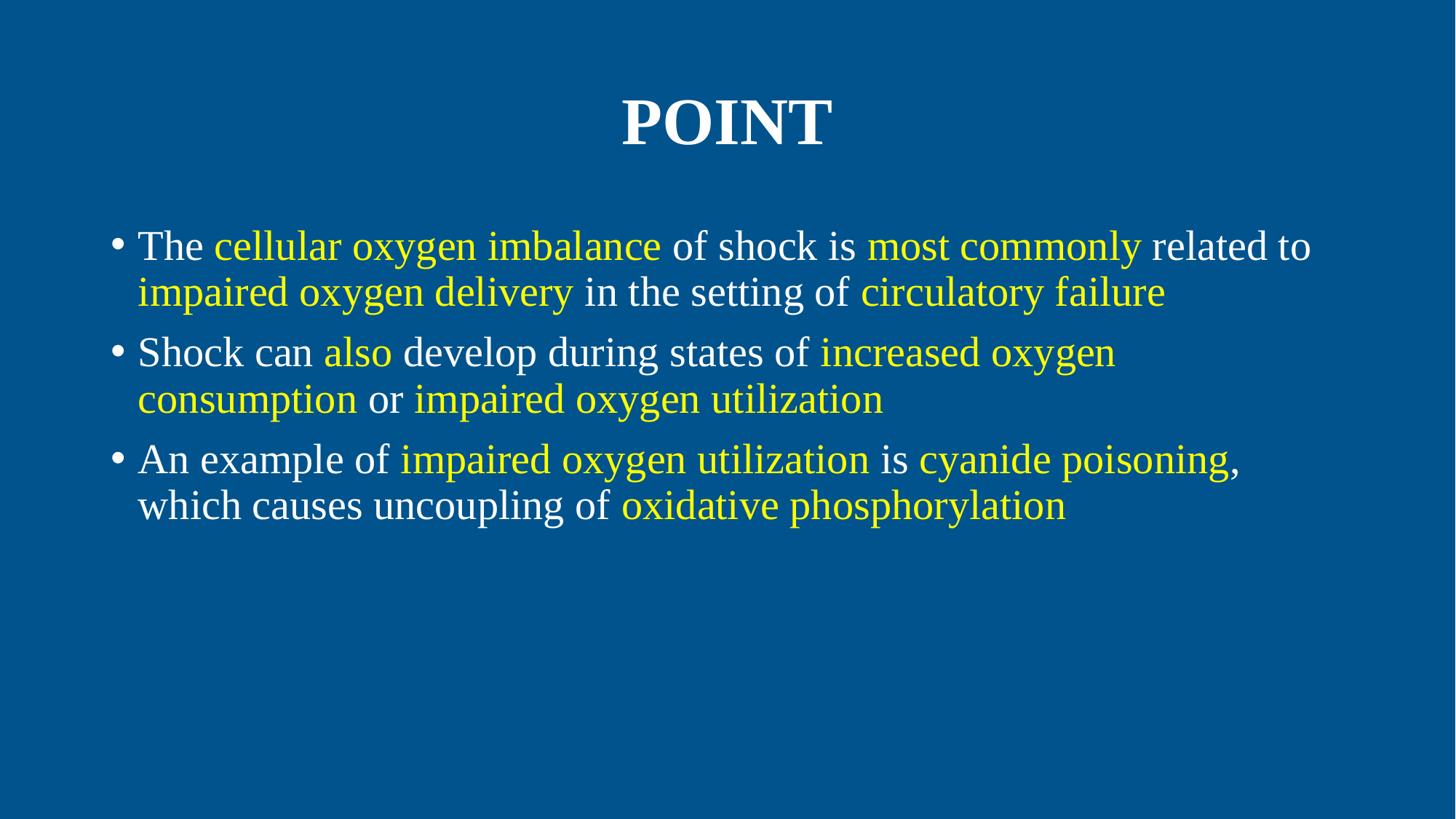

# POINT
The cellular oxygen imbalance of shock is most commonly related to impaired oxygen delivery in the setting of circulatory failure
Shock can also develop during states of increased oxygen consumption or impaired oxygen utilization
An example of impaired oxygen utilization is cyanide poisoning, which causes uncoupling of oxidative phosphorylation